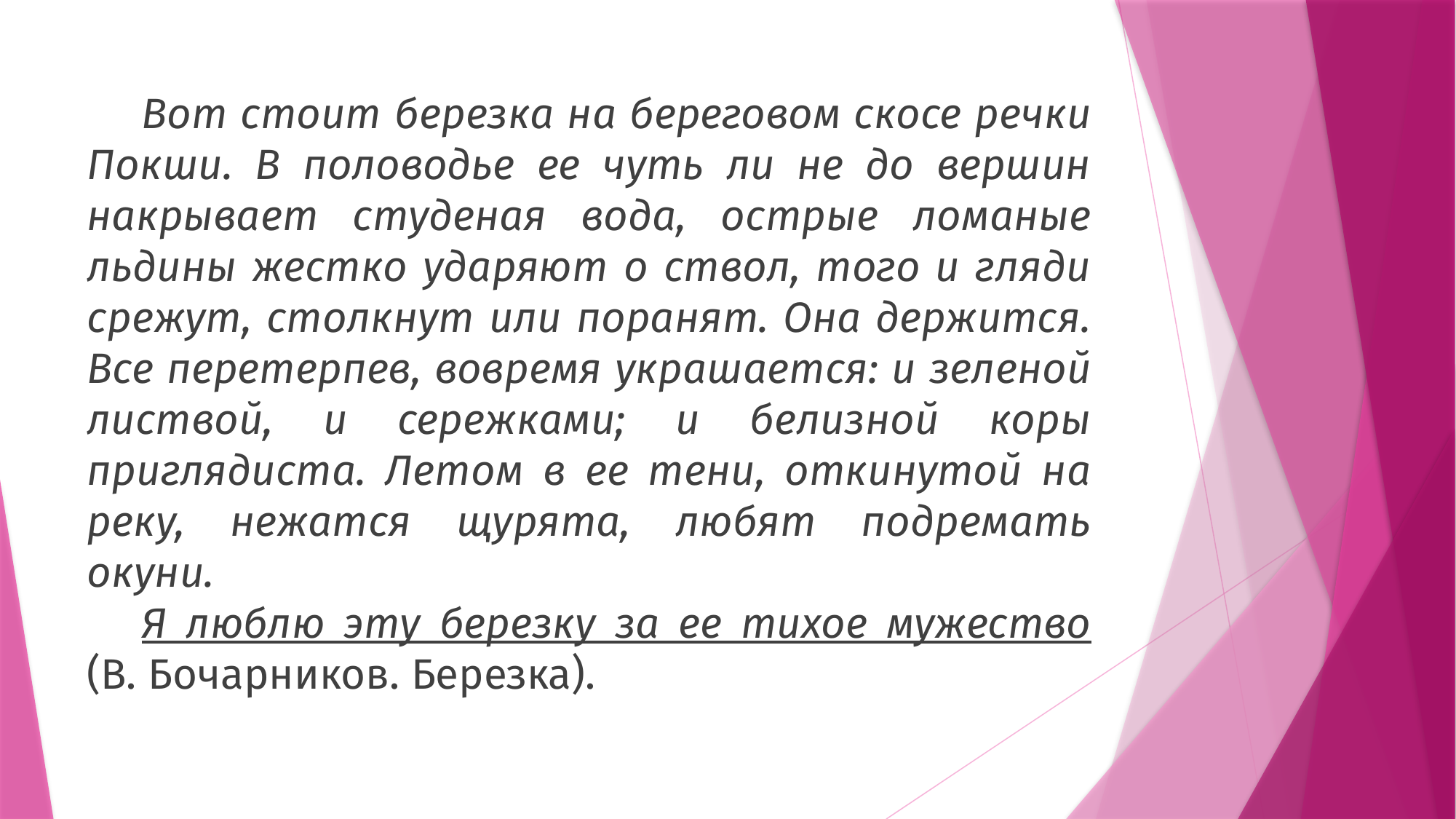

Вот стоит березка на береговом скосе речки Покши. В половодье ее чуть ли не до вершин накрывает студеная вода, острые ломаные льдины жестко ударяют о ствол, того и гляди срежут, столкнут или поранят. Она держится. Все перетерпев, вовремя украшается: и зеленой листвой, и сережками; и белизной коры приглядиста. Летом в ее тени, откинутой на реку, нежатся щурята, любят подремать окуни.
Я люблю эту березку за ее тихое мужество (В. Бочарников. Березка).